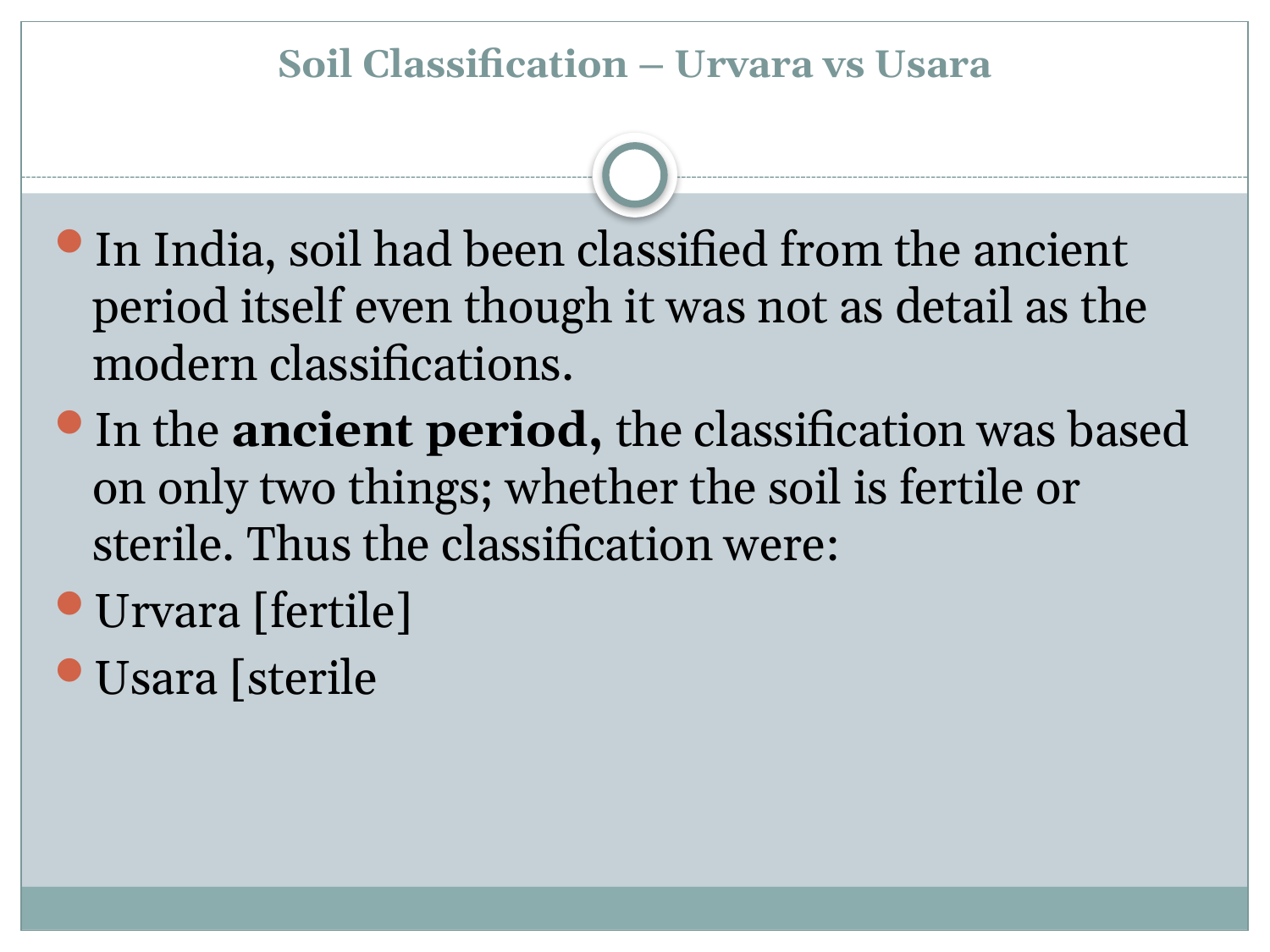

# Soil Classification – Urvara vs Usara
In India, soil had been classified from the ancient period itself even though it was not as detail as the modern classifications.
In the ancient period, the classification was based on only two things; whether the soil is fertile or sterile. Thus the classification were:
Urvara [fertile]
Usara [sterile